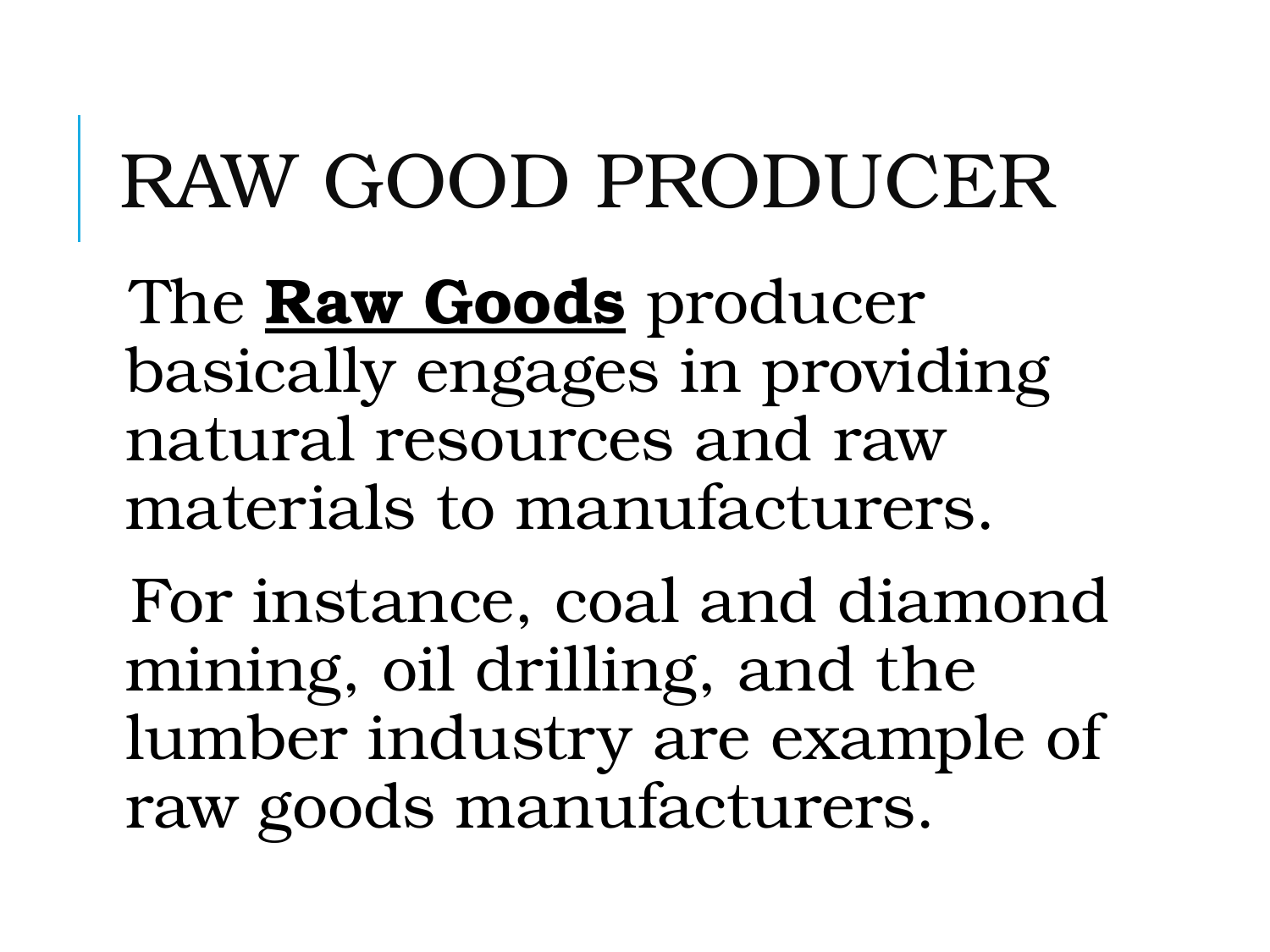

# RAW GOOD PRODUCER
The Raw Goods producer basically engages in providing natural resources and raw materials to manufacturers.
For instance, coal and diamond mining, oil drilling, and the lumber industry are example of raw goods manufacturers.